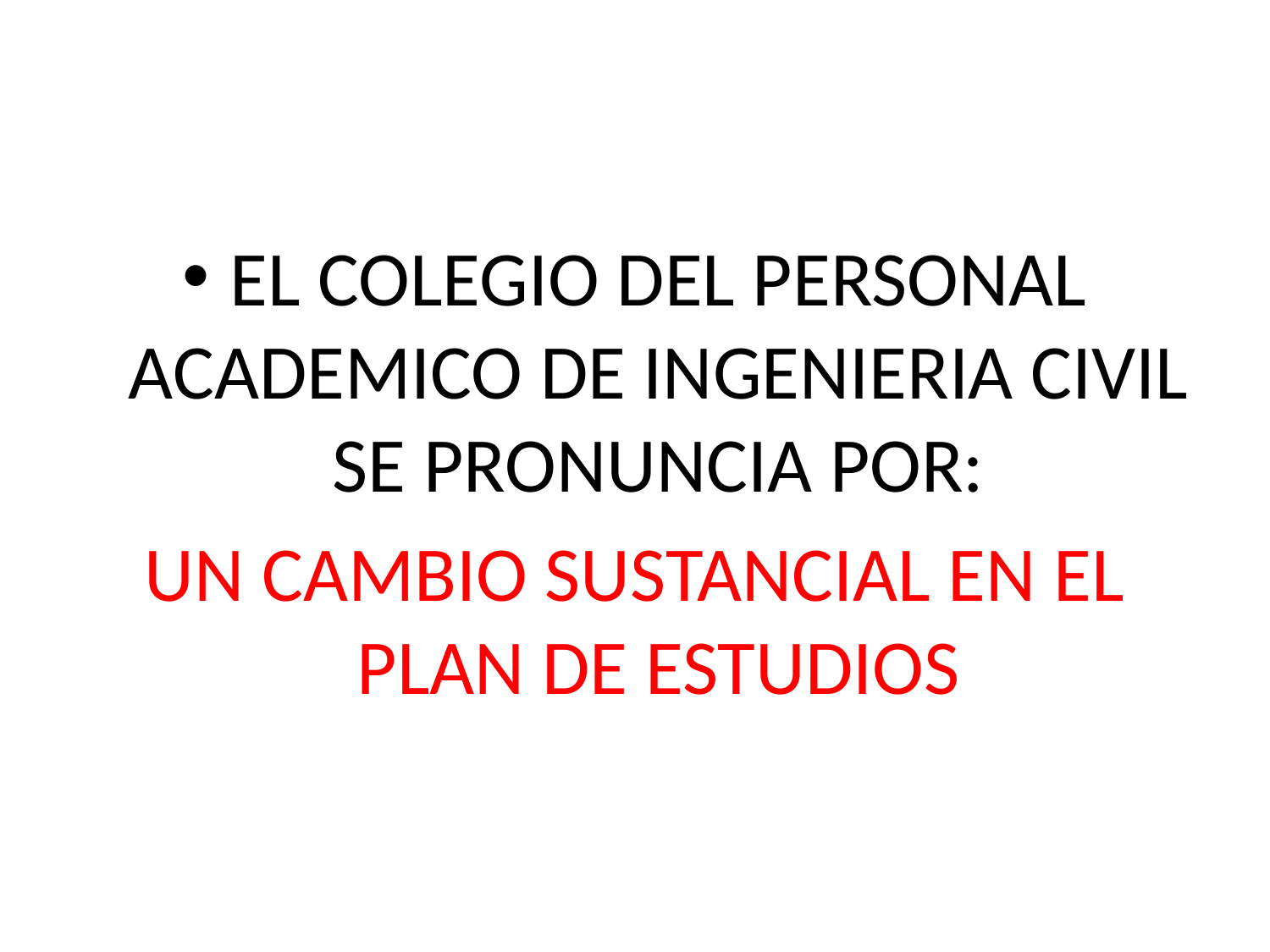

EL COLEGIO DEL PERSONAL ACADEMICO DE INGENIERIA CIVIL SE PRONUNCIA POR:
UN CAMBIO SUSTANCIAL EN EL PLAN DE ESTUDIOS